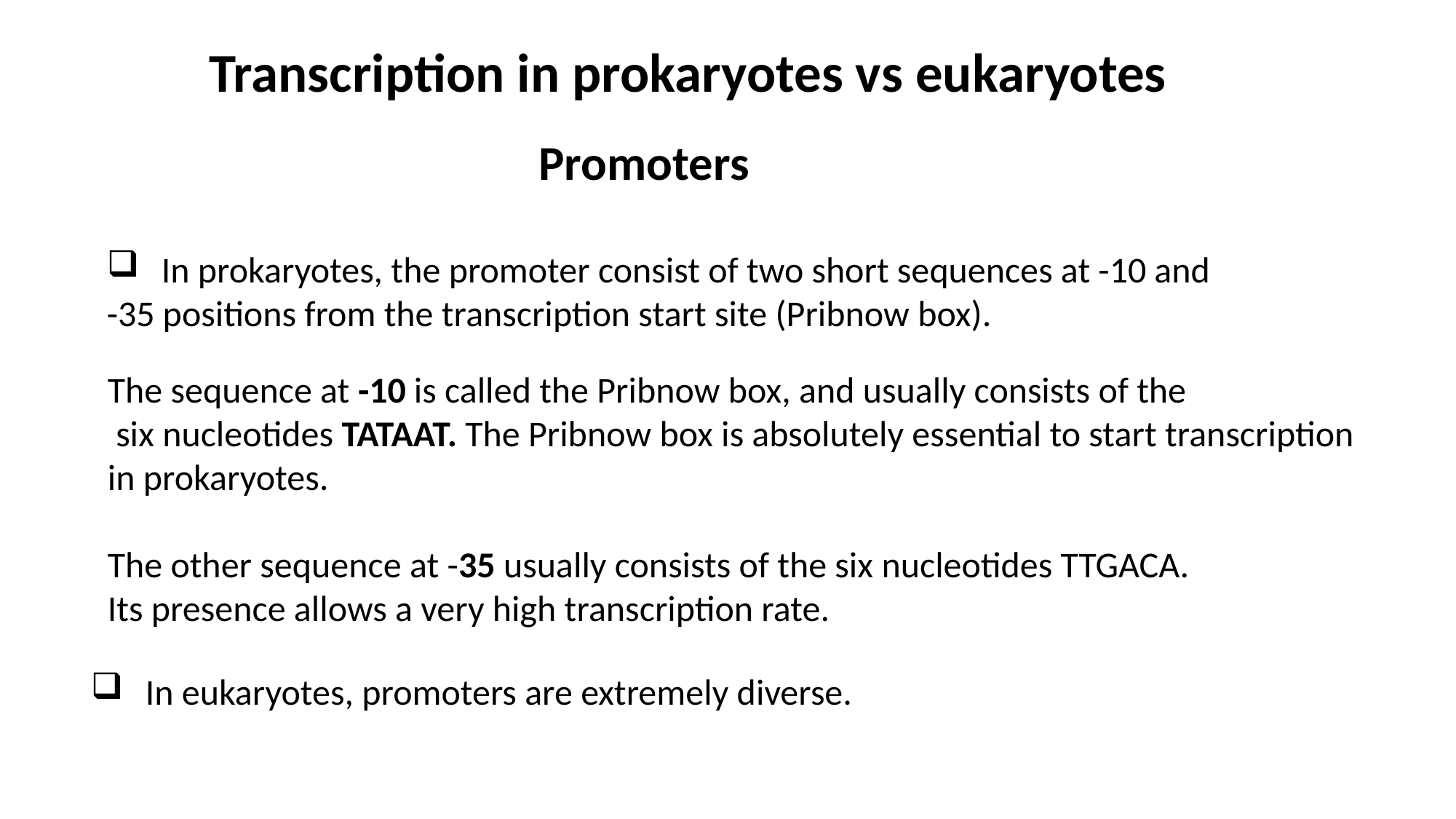

Transcription in prokaryotes vs eukaryotes
Promoters
In prokaryotes, the promoter consist of two short sequences at -10 and
-35 positions from the transcription start site (Pribnow box).
The sequence at -10 is called the Pribnow box, and usually consists of the
 six nucleotides TATAAT. The Pribnow box is absolutely essential to start transcription
in prokaryotes.

The other sequence at -35 usually consists of the six nucleotides TTGACA.
Its presence allows a very high transcription rate.
In eukaryotes, promoters are extremely diverse.